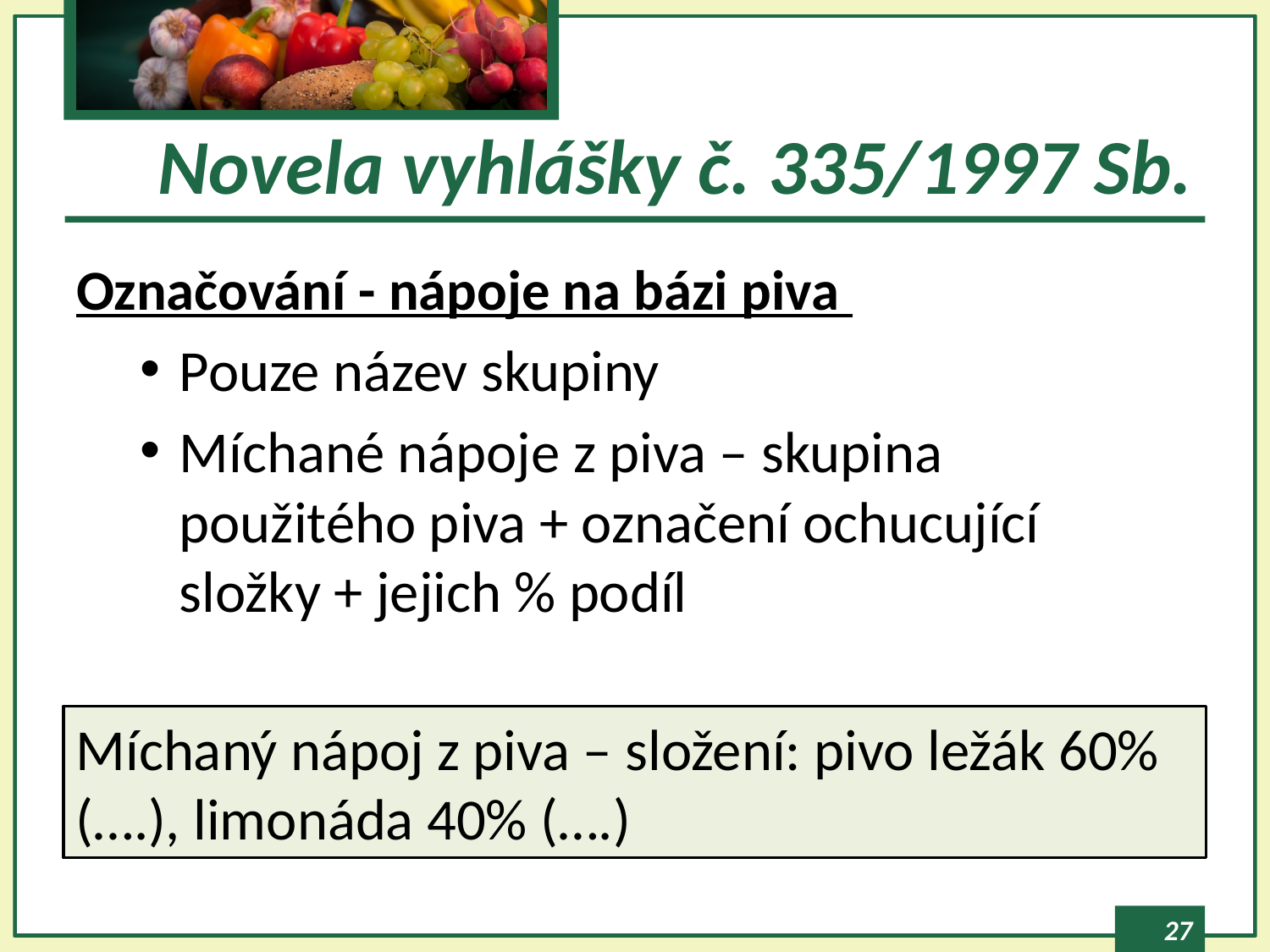

# Novela vyhlášky č. 335/1997 Sb.
Označování - nápoje na bázi piva
Pouze název skupiny
Míchané nápoje z piva – skupina použitého piva + označení ochucující složky + jejich % podíl

Míchaný nápoj z piva – složení: pivo ležák 60% (….), limonáda 40% (….)